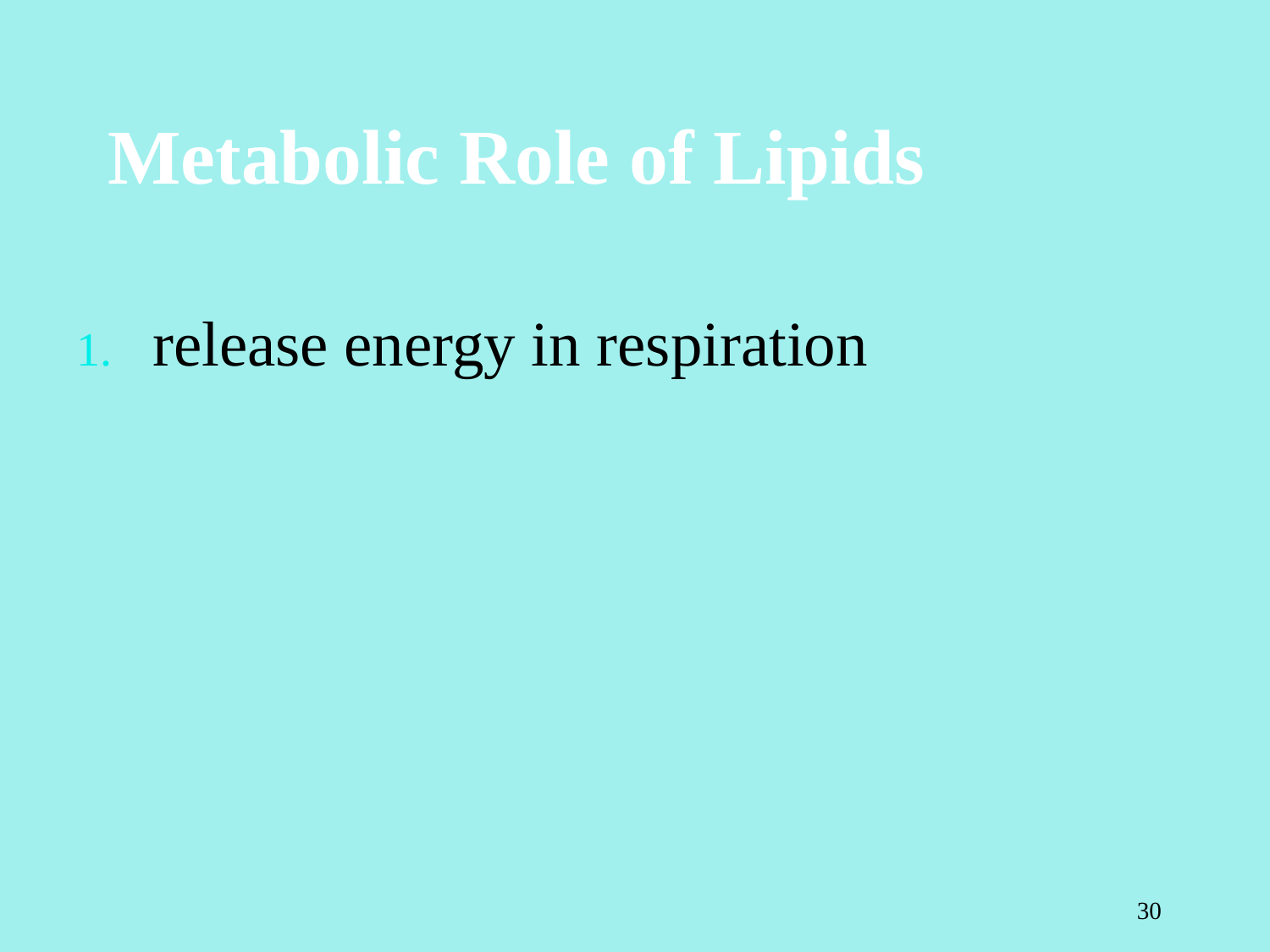

# Metabolic Role of Lipids
release energy in respiration

30